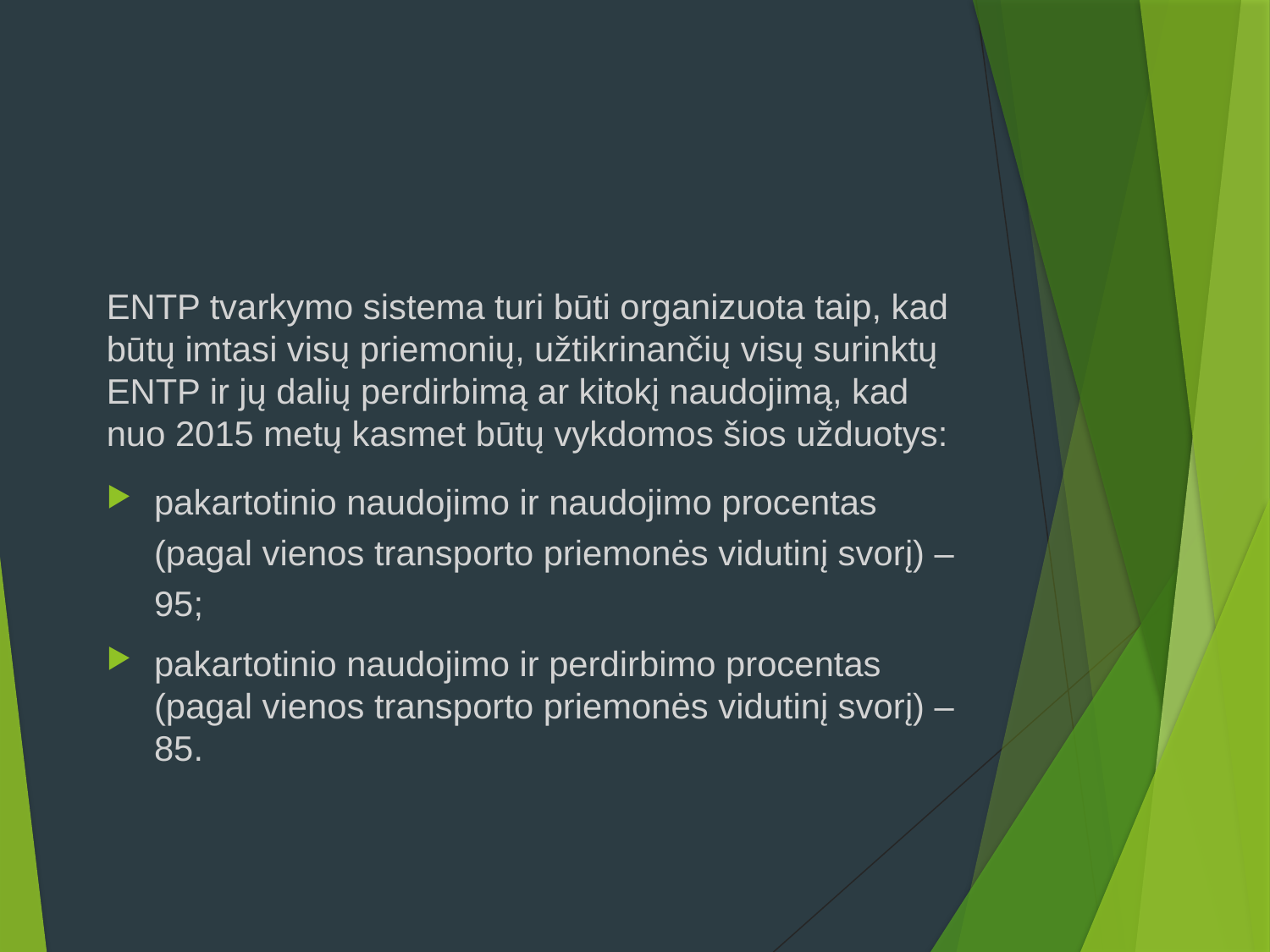

ENTP tvarkymo sistema turi būti organizuota taip, kad būtų imtasi visų priemonių, užtikrinančių visų surinktų ENTP ir jų dalių perdirbimą ar kitokį naudojimą, kad nuo 2015 metų kasmet būtų vykdomos šios užduotys:
pakartotinio naudojimo ir naudojimo procentas (pagal vienos transporto priemonės vidutinį svorį) – 95;
pakartotinio naudojimo ir perdirbimo procentas (pagal vienos transporto priemonės vidutinį svorį) – 85.